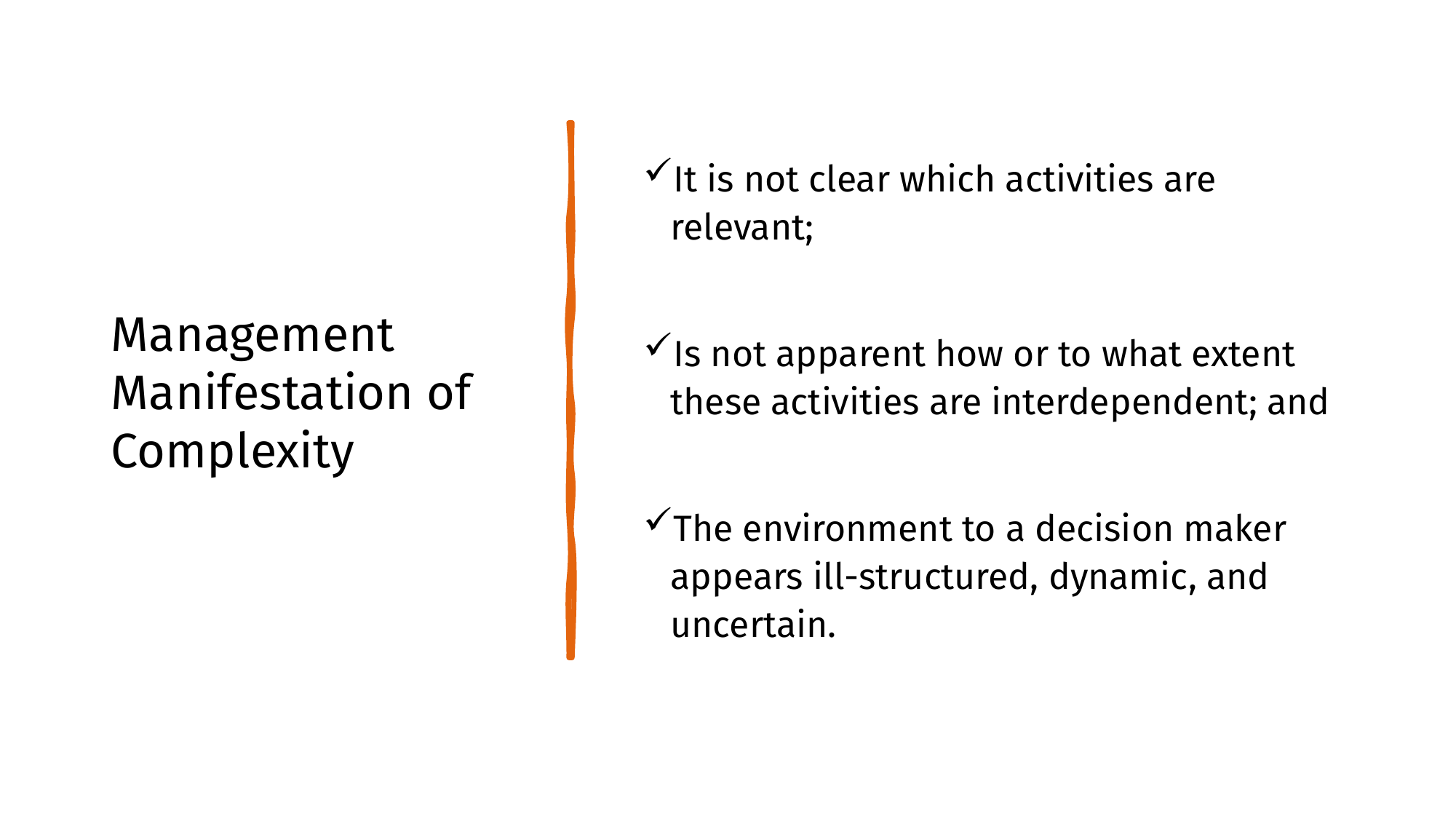

# Management Manifestation of Complexity
It is not clear which activities are relevant;

Is not apparent how or to what extent these activities are interdependent; and

The environment to a decision maker appears ill-structured, dynamic, and uncertain.